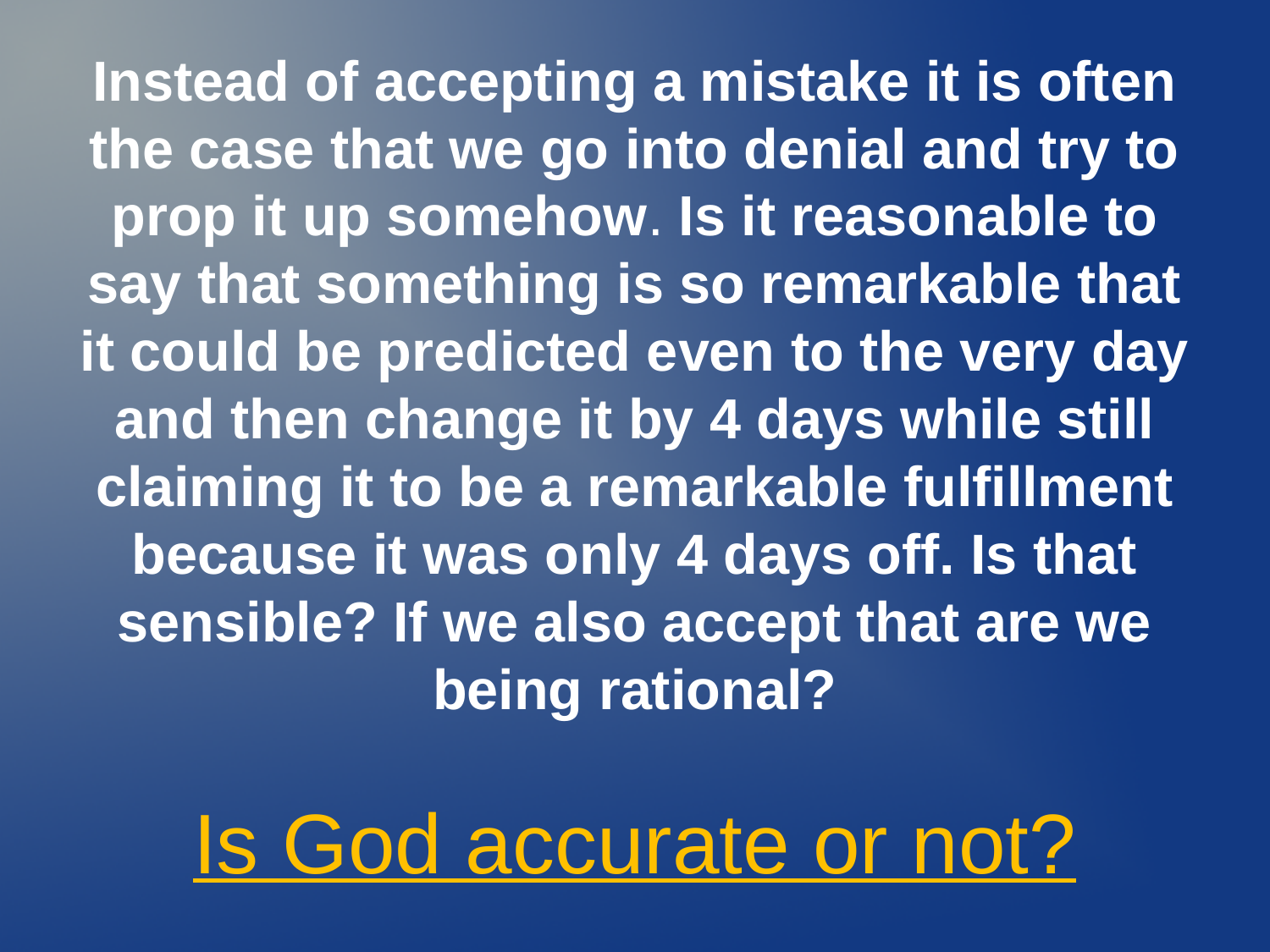

Instead of accepting a mistake it is often the case that we go into denial and try to prop it up somehow. Is it reasonable to say that something is so remarkable that it could be predicted even to the very day and then change it by 4 days while still claiming it to be a remarkable fulfillment because it was only 4 days off. Is that sensible? If we also accept that are we being rational?
Is God accurate or not?